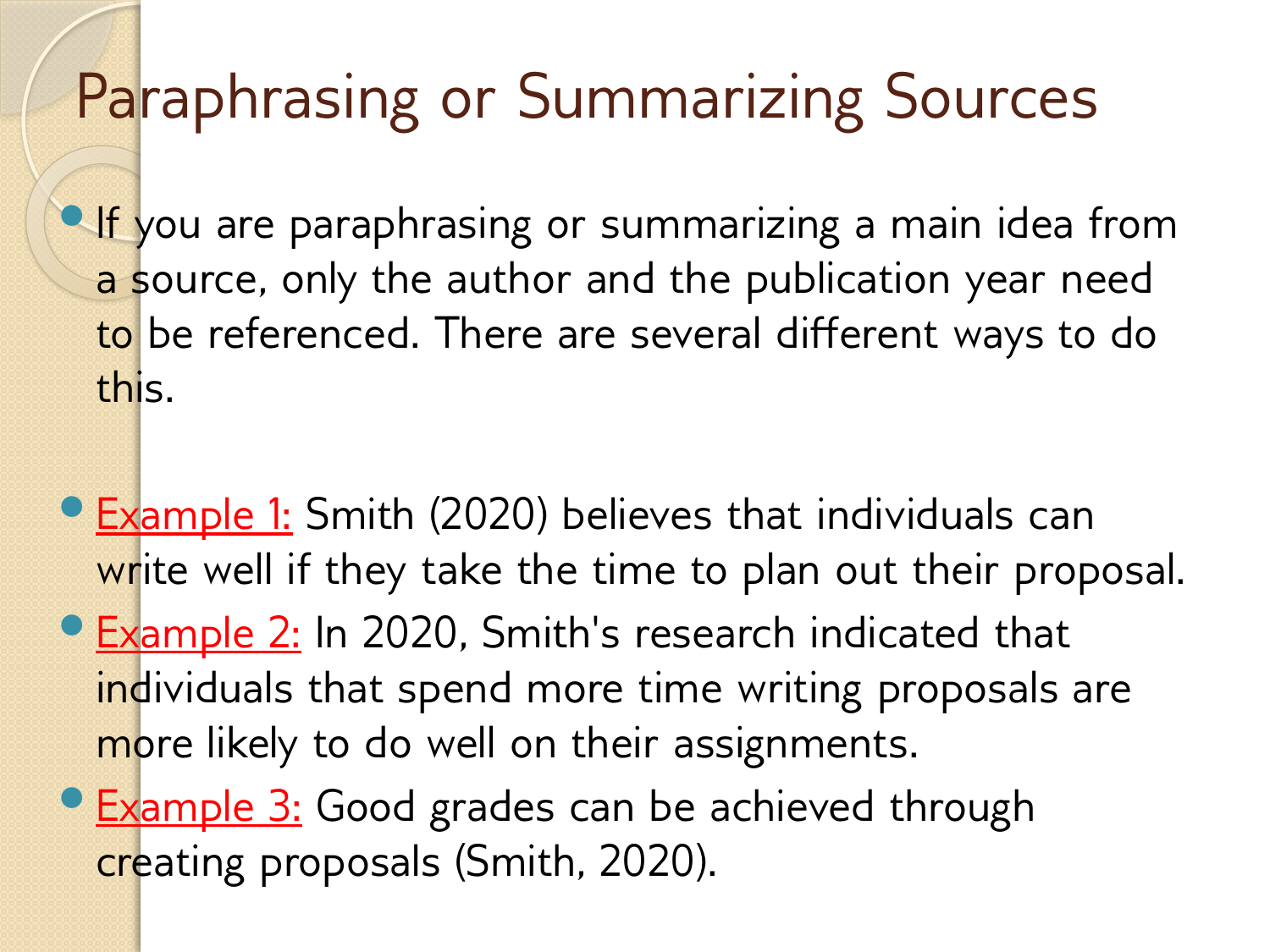

# Paraphrasing or Summarizing Sources
If you are paraphrasing or summarizing a main idea from a source, only the author and the publication year need to be referenced. There are several different ways to do this.

Example 1: Smith (2020) believes that individuals can write well if they take the time to plan out their proposal.
Example 2: In 2020, Smith's research indicated that individuals that spend more time writing proposals are more likely to do well on their assignments.
Example 3: Good grades can be achieved through creating proposals (Smith, 2020).